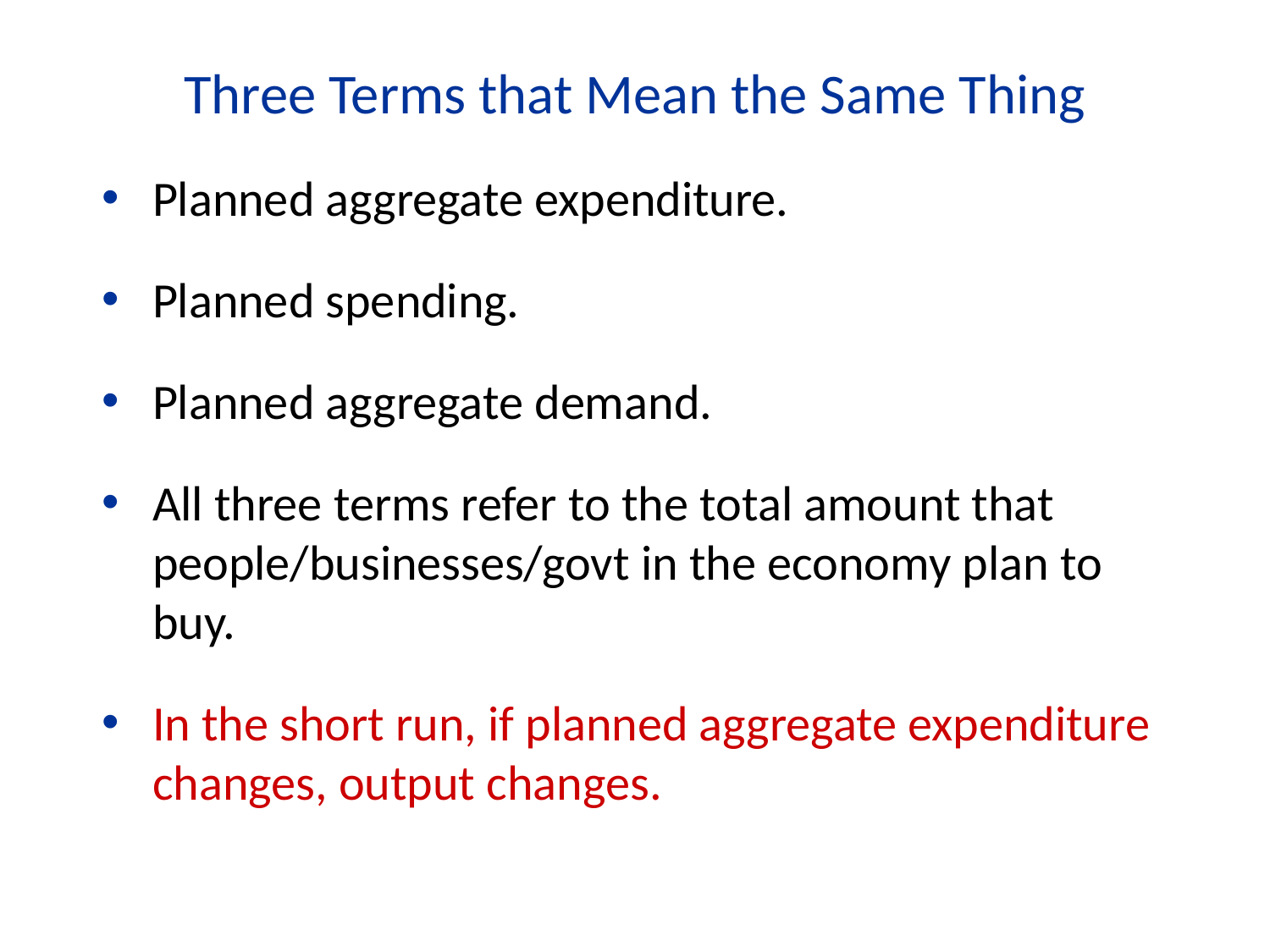

Three Terms that Mean the Same Thing
Planned aggregate expenditure.
Planned spending.
Planned aggregate demand.
All three terms refer to the total amount that people/businesses/govt in the economy plan to buy.
In the short run, if planned aggregate expenditure changes, output changes.